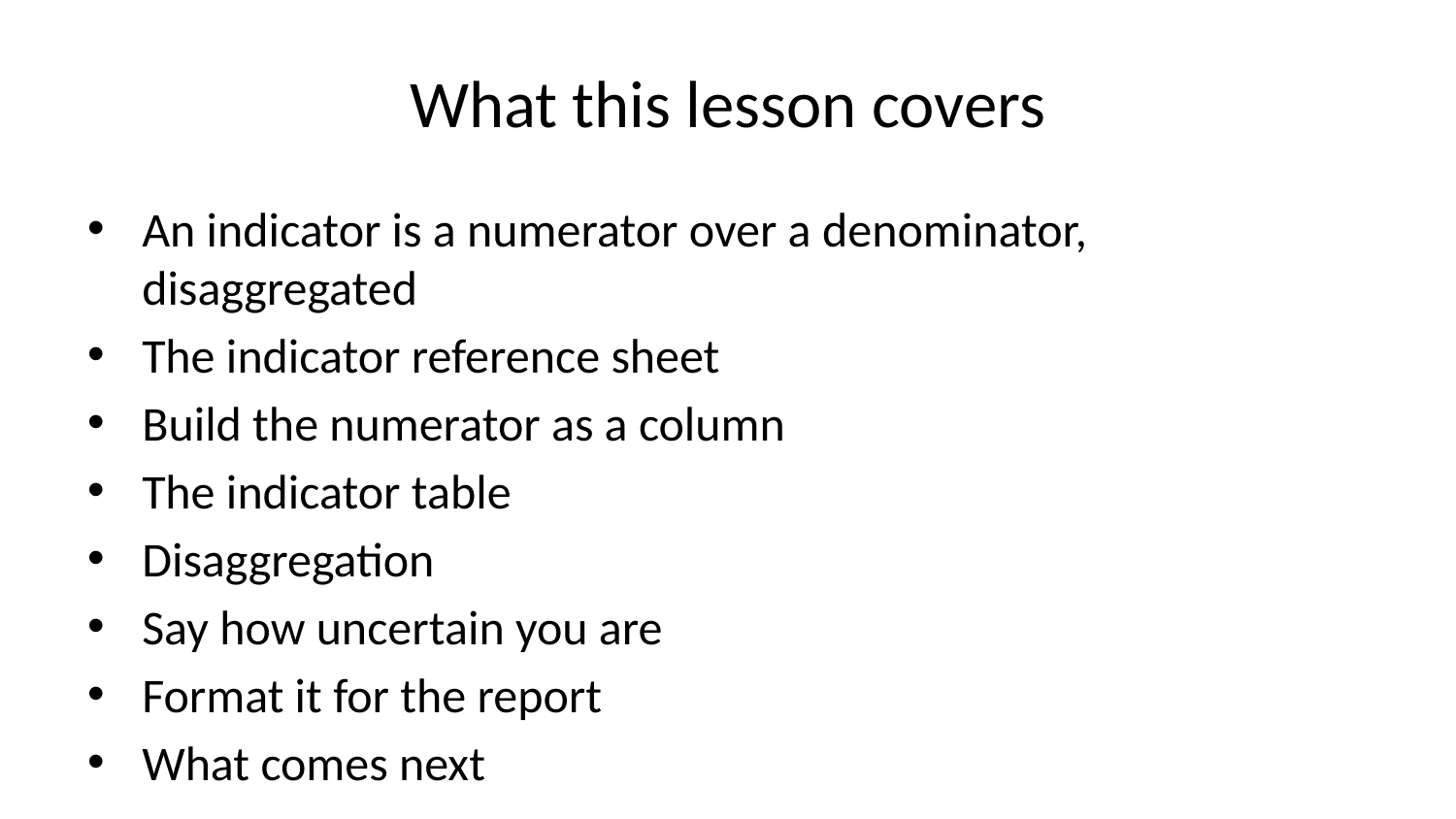

# What this lesson covers
An indicator is a numerator over a denominator, disaggregated
The indicator reference sheet
Build the numerator as a column
The indicator table
Disaggregation
Say how uncertain you are
Format it for the report
What comes next